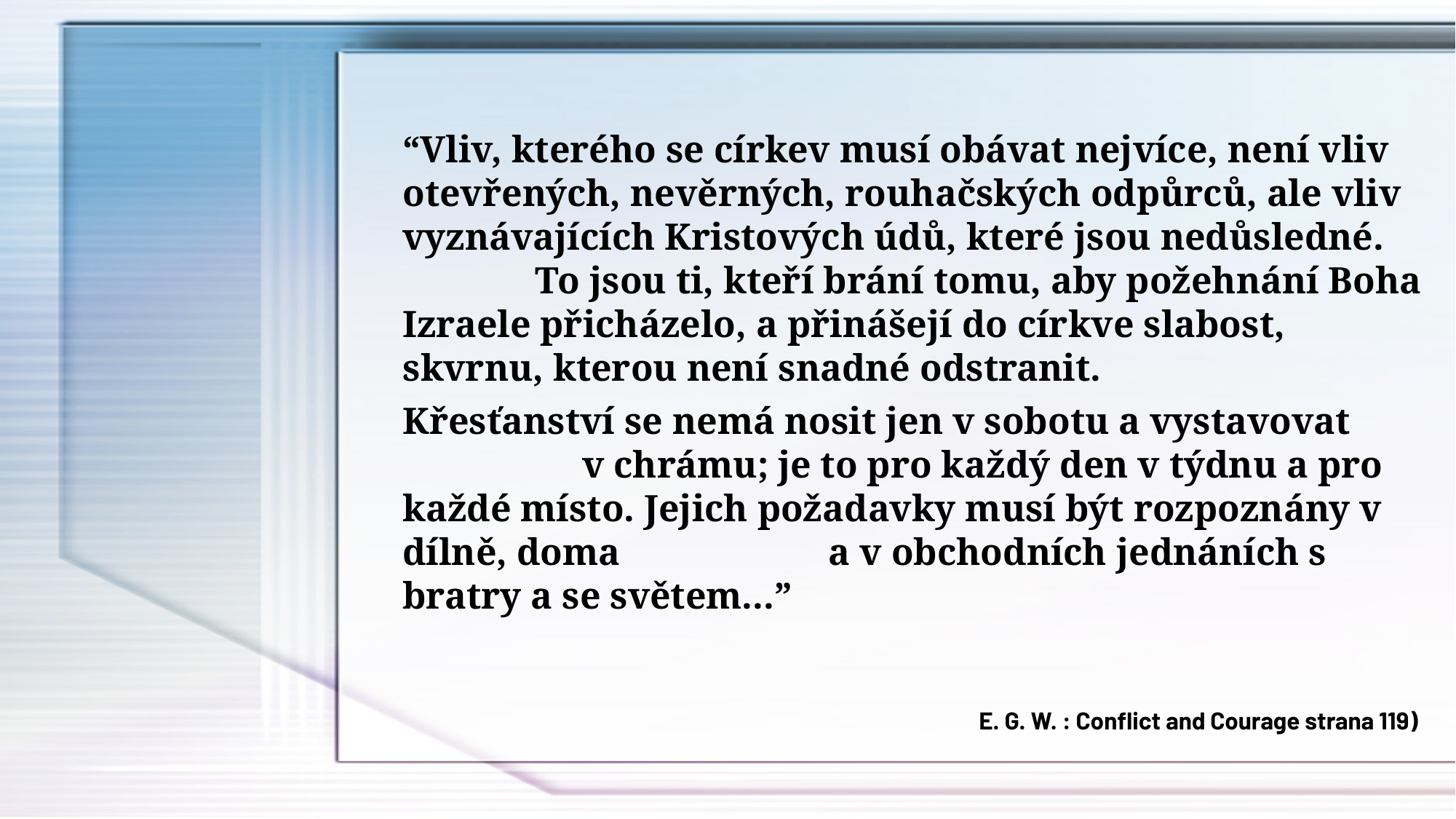

“Vliv, kterého se církev musí obávat nejvíce, není vliv otevřených, nevěrných, rouhačských odpůrců, ale vliv vyznávajících Kristových údů, které jsou nedůsledné.                   To jsou ti, kteří brání tomu, aby požehnání Boha Izraele přicházelo, a přinášejí do církve slabost, skvrnu, kterou není snadné odstranit.
Křesťanství se nemá nosit jen v sobotu a vystavovat                            v chrámu; je to pro každý den v týdnu a pro každé místo. Jejich požadavky musí být rozpoznány v dílně, doma                      a v obchodních jednáních s bratry a se světem...”
E. G. W. : Conflict and Courage strana 119)